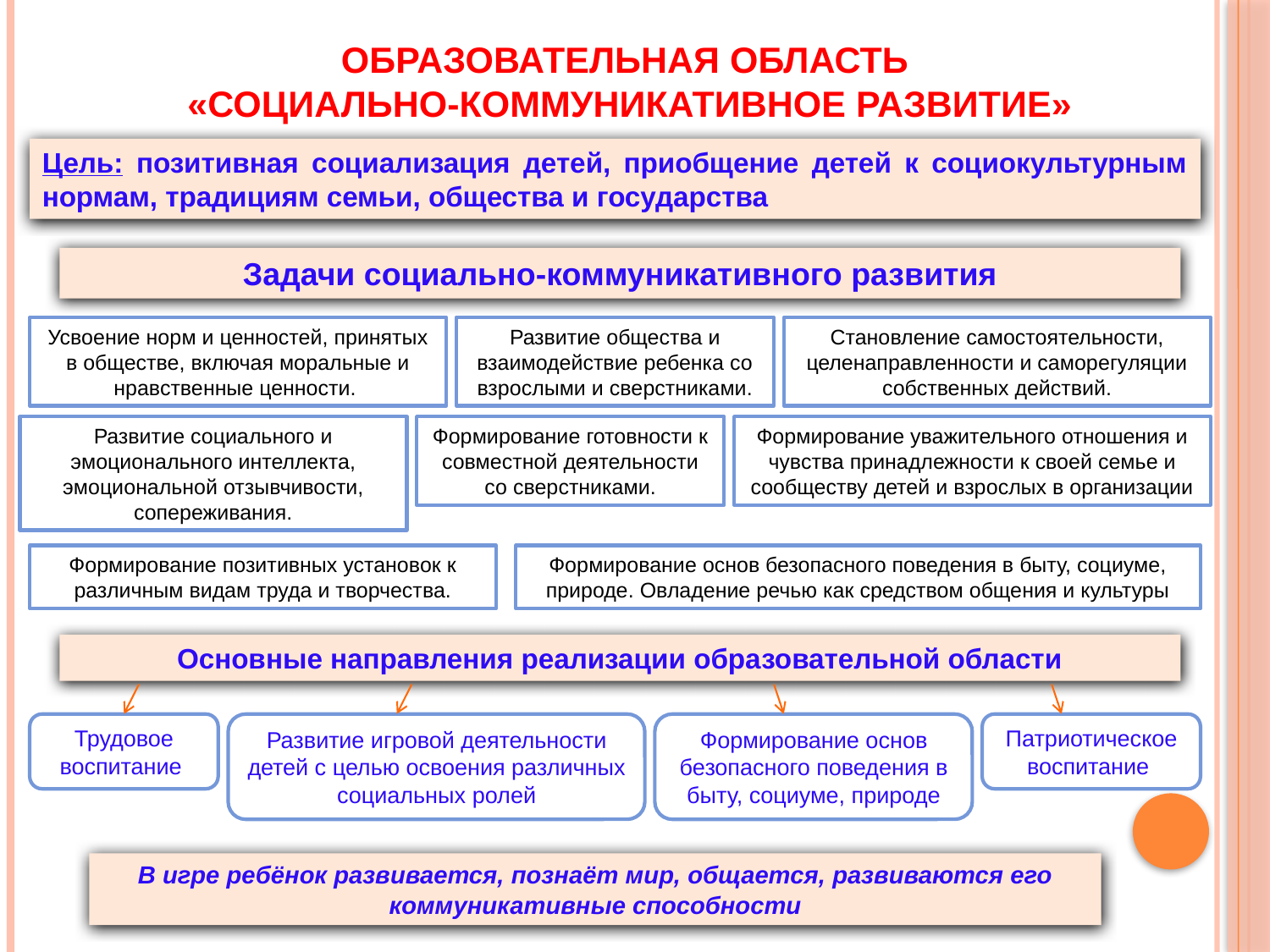

# Образовательная область «Социально-коммуникативное развитие»
Цель: позитивная социализация детей, приобщение детей к социокультурным нормам, традициям семьи, общества и государства
Задачи социально-коммуникативного развития
Усвоение норм и ценностей, принятых в обществе, включая моральные и нравственные ценности.
Развитие общества и взаимодействие ребенка со взрослыми и сверстниками.
Становление самостоятельности, целенаправленности и саморегуляции собственных действий.
Развитие социального и эмоционального интеллекта, эмоциональной отзывчивости, сопереживания.
Формирование готовности к совместной деятельности со сверстниками.
Формирование уважительного отношения и чувства принадлежности к своей семье и сообществу детей и взрослых в организации
Формирование позитивных установок к различным видам труда и творчества.
Формирование основ безопасного поведения в быту, социуме, природе. Овладение речью как средством общения и культуры
Основные направления реализации образовательной области
Трудовое воспитание
Развитие игровой деятельности детей с целью освоения различных социальных ролей
Формирование основ безопасного поведения в быту, социуме, природе
Патриотическое воспитание
В игре ребёнок развивается, познаёт мир, общается, развиваются его коммуникативные способности